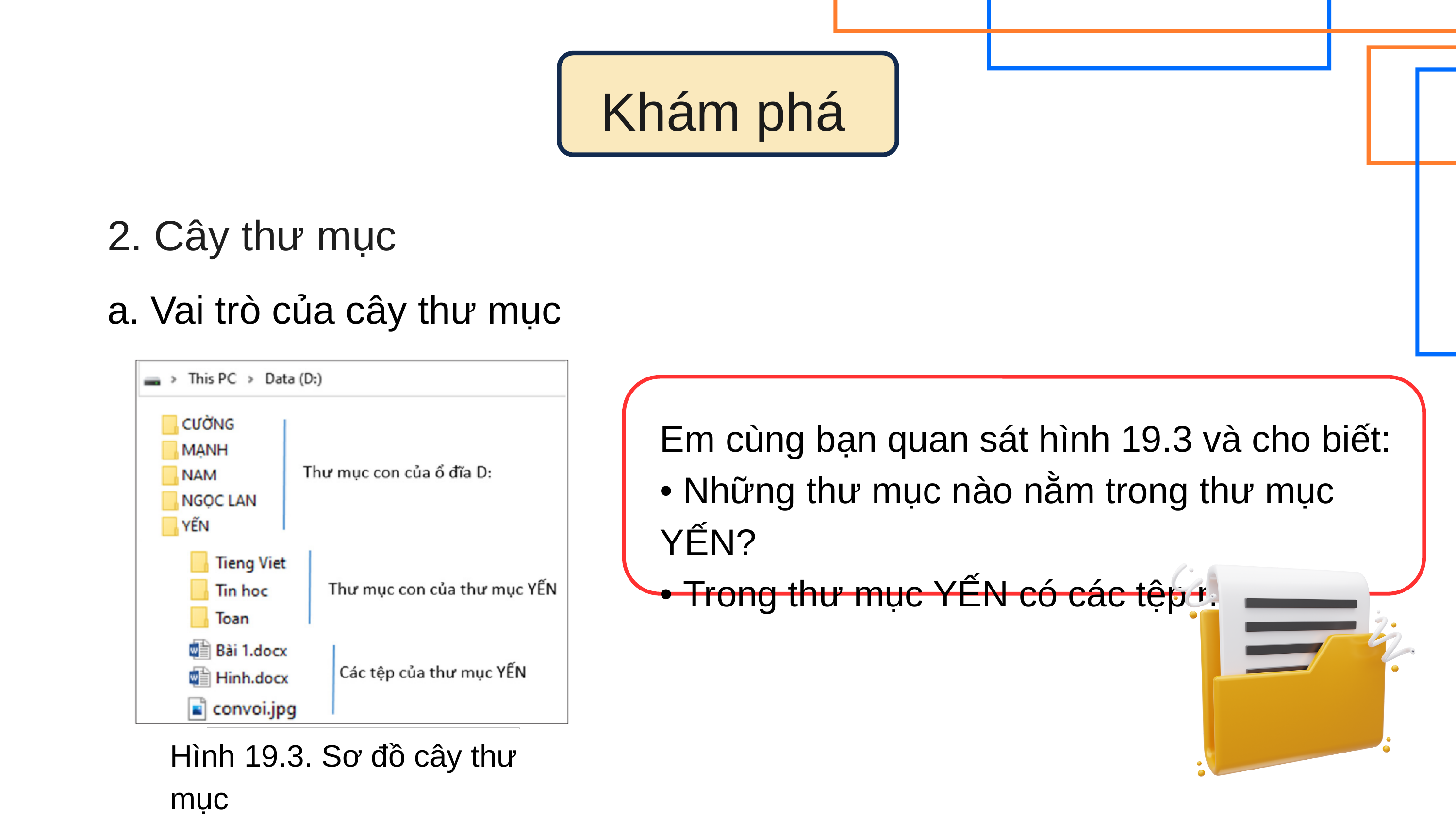

Khám phá

2. Cây thư mục
a. Vai trò của cây thư mục

Hình 19.3. Sơ đồ cây thư mục

Em cùng bạn quan sát hình 19.3 và cho biết:
• Những thư mục nào nằm trong thư mục YẾN?
• Trong thư mục YẾN có các tệp nào?